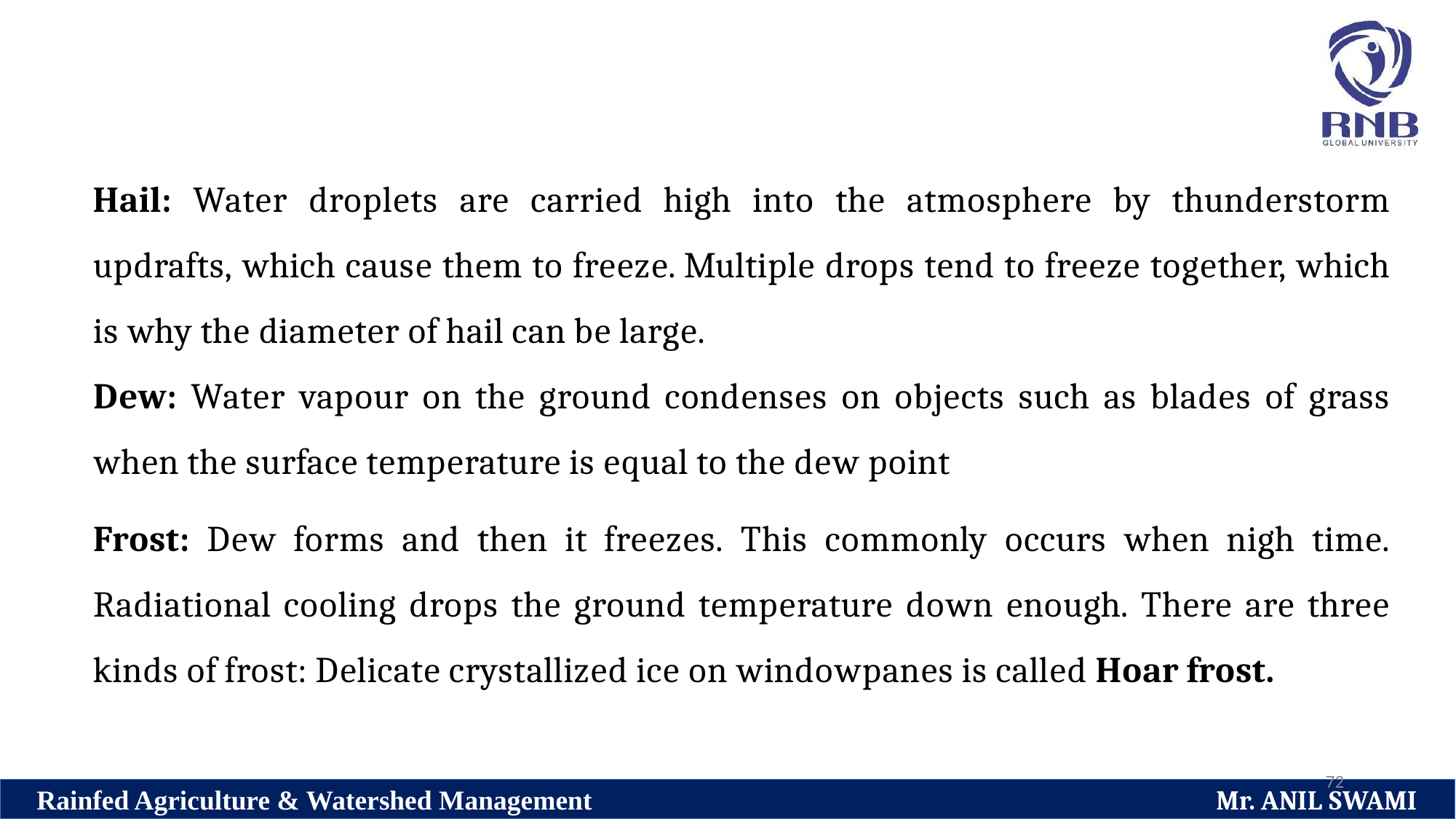

Hail: Water droplets are carried high into the atmosphere by thunderstorm updrafts, which cause them to freeze. Multiple drops tend to freeze together, which is why the diameter of hail can be large.
Dew: Water vapour on the ground condenses on objects such as blades of grass when the surface temperature is equal to the dew point
Frost: Dew forms and then it freezes. This commonly occurs when nigh time. Radiational cooling drops the ground temperature down enough. There are three kinds of frost: Delicate crystallized ice on windowpanes is called Hoar frost.
72